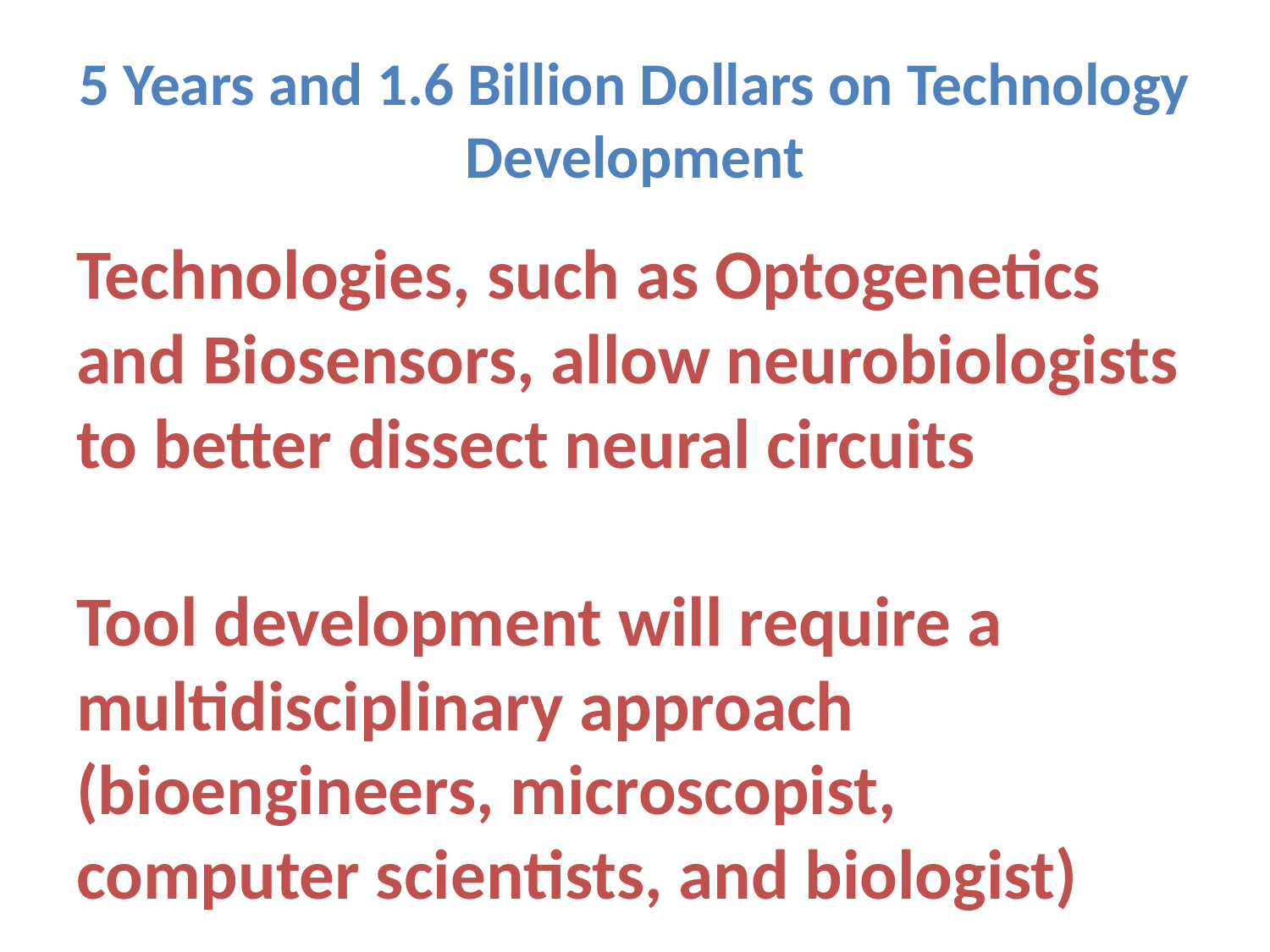

# 5 Years and 1.6 Billion Dollars on Technology Development
Technologies, such as Optogenetics and Biosensors, allow neurobiologists to better dissect neural circuits

Tool development will require a multidisciplinary approach (bioengineers, microscopist, computer scientists, and biologist)